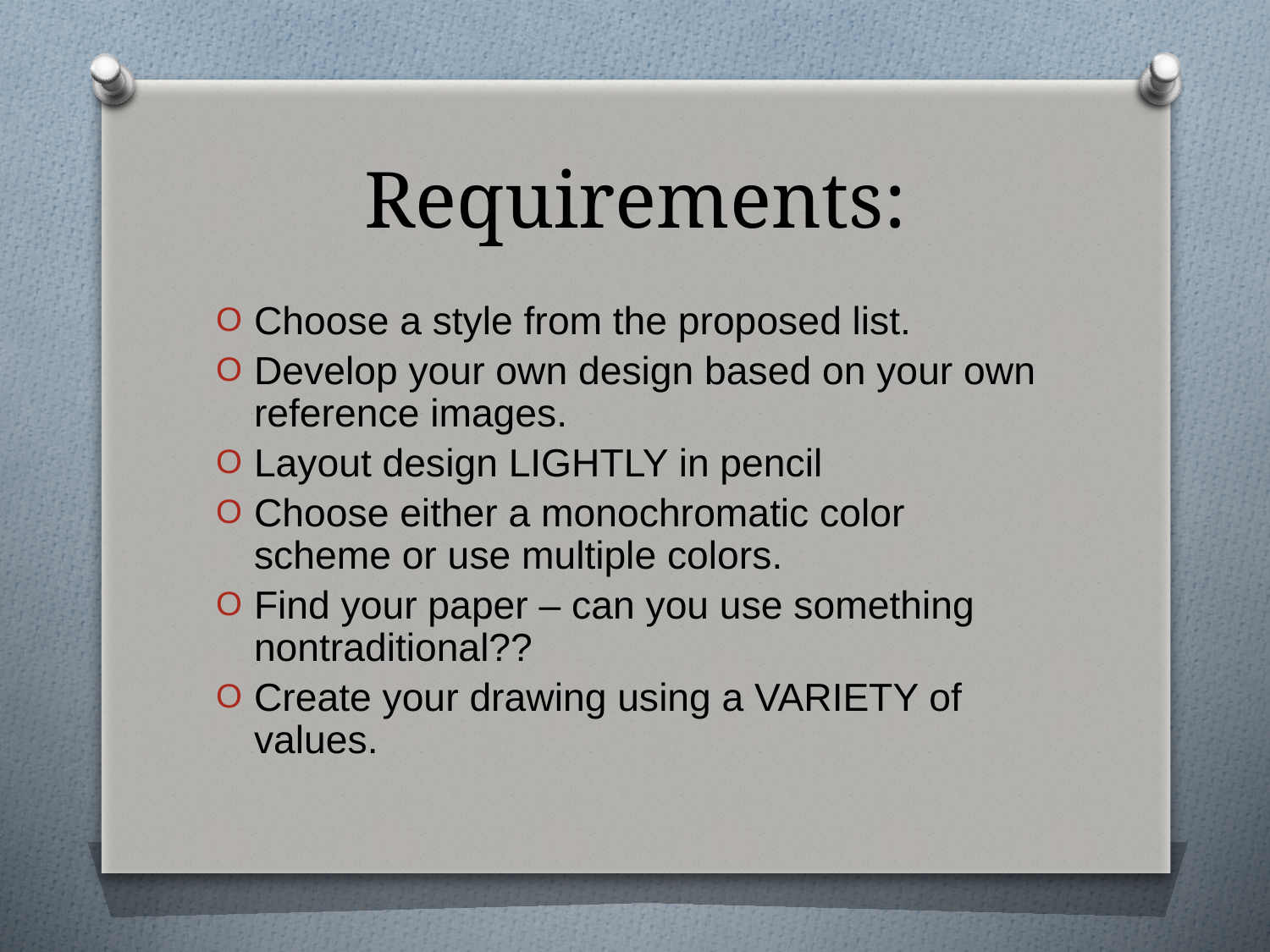

# Requirements:
Choose a style from the proposed list.
Develop your own design based on your own reference images.
Layout design LIGHTLY in pencil
Choose either a monochromatic color scheme or use multiple colors.
Find your paper – can you use something nontraditional??
Create your drawing using a VARIETY of values.